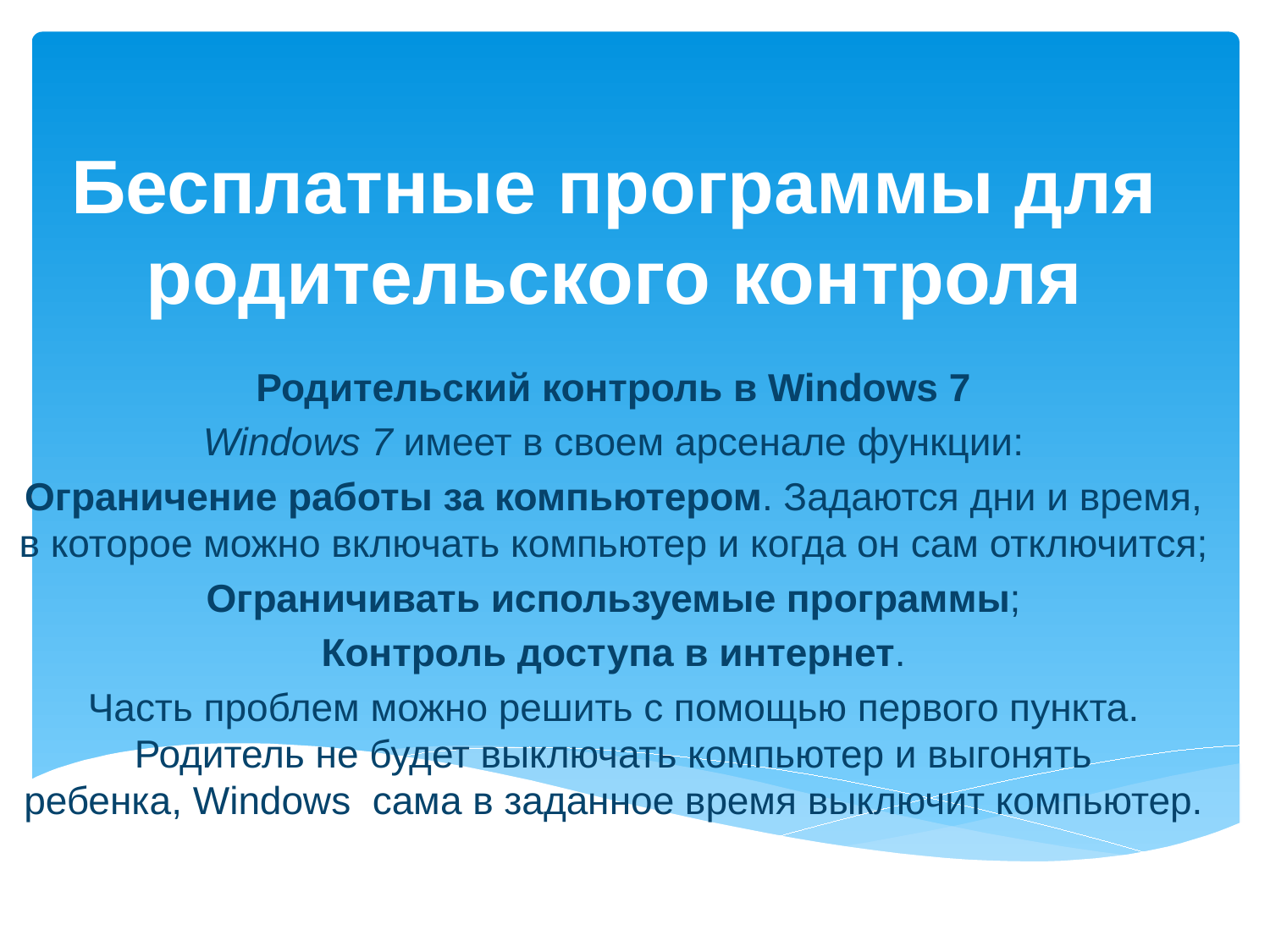

# Бесплатные программы для родительского контроля
Родительский контроль в Windows 7
Windows 7 имеет в своем арсенале функции:
Ограничение работы за компьютером. Задаются дни и время, в которое можно включать компьютер и когда он сам отключится;
Ограничивать используемые программы;
Контроль доступа в интернет.
Часть проблем можно решить с помощью первого пункта. Родитель не будет выключать компьютер и выгонять ребенка, Windows  сама в заданное время выключит компьютер.